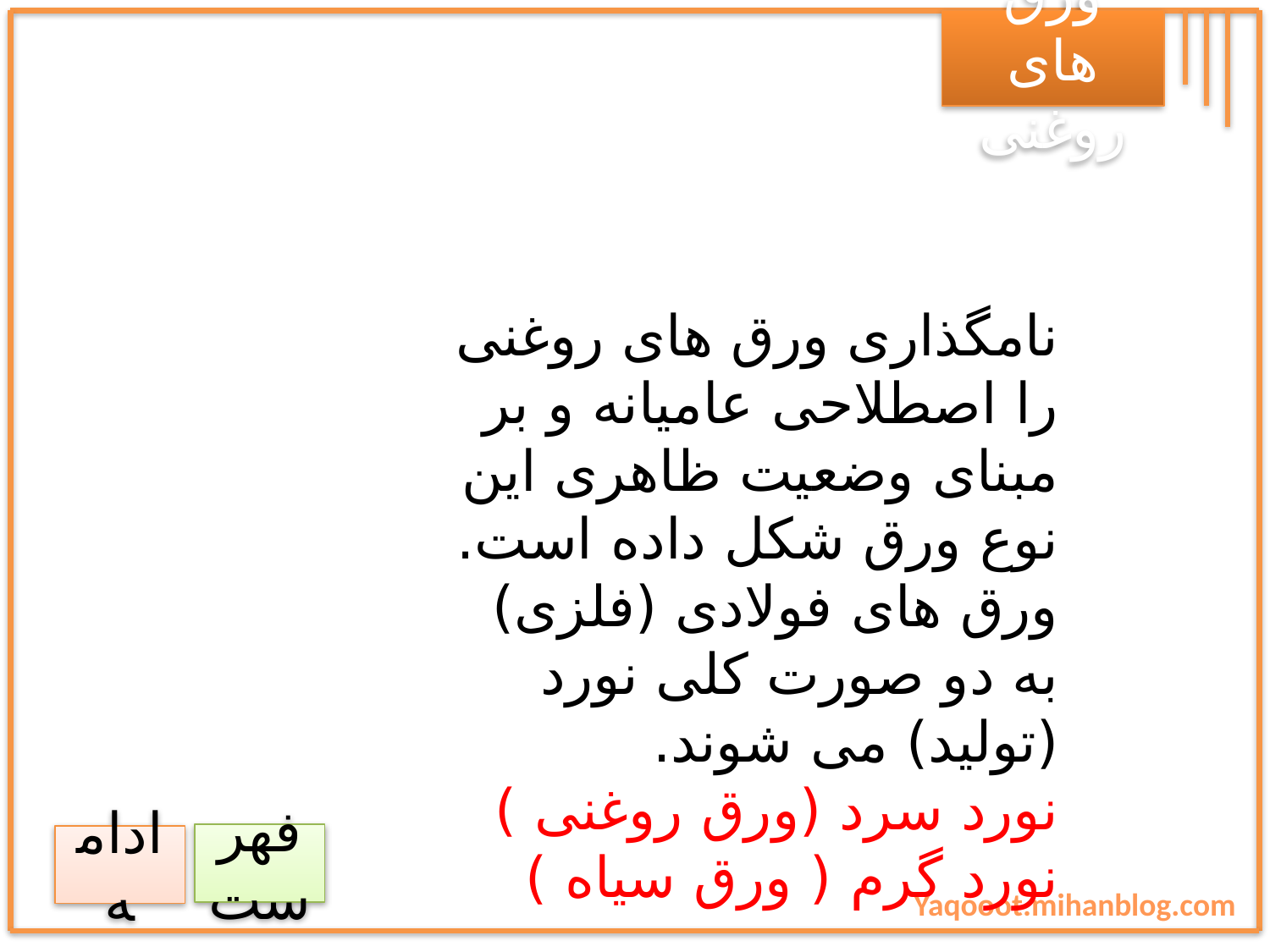

ورق های روغنی
نامگذاری ورق های روغنی را اصطلاحی عامیانه و بر مبنای وضعیت ظاهری این نوع ورق شکل داده است.
ورق های فولادی (فلزی) به دو صورت کلی نورد (تولید) می شوند.
نورد سرد (ورق روغنی )
نورد گرم ( ورق سیاه )
فهرست
ادامه
Yaqooot.mihanblog.com